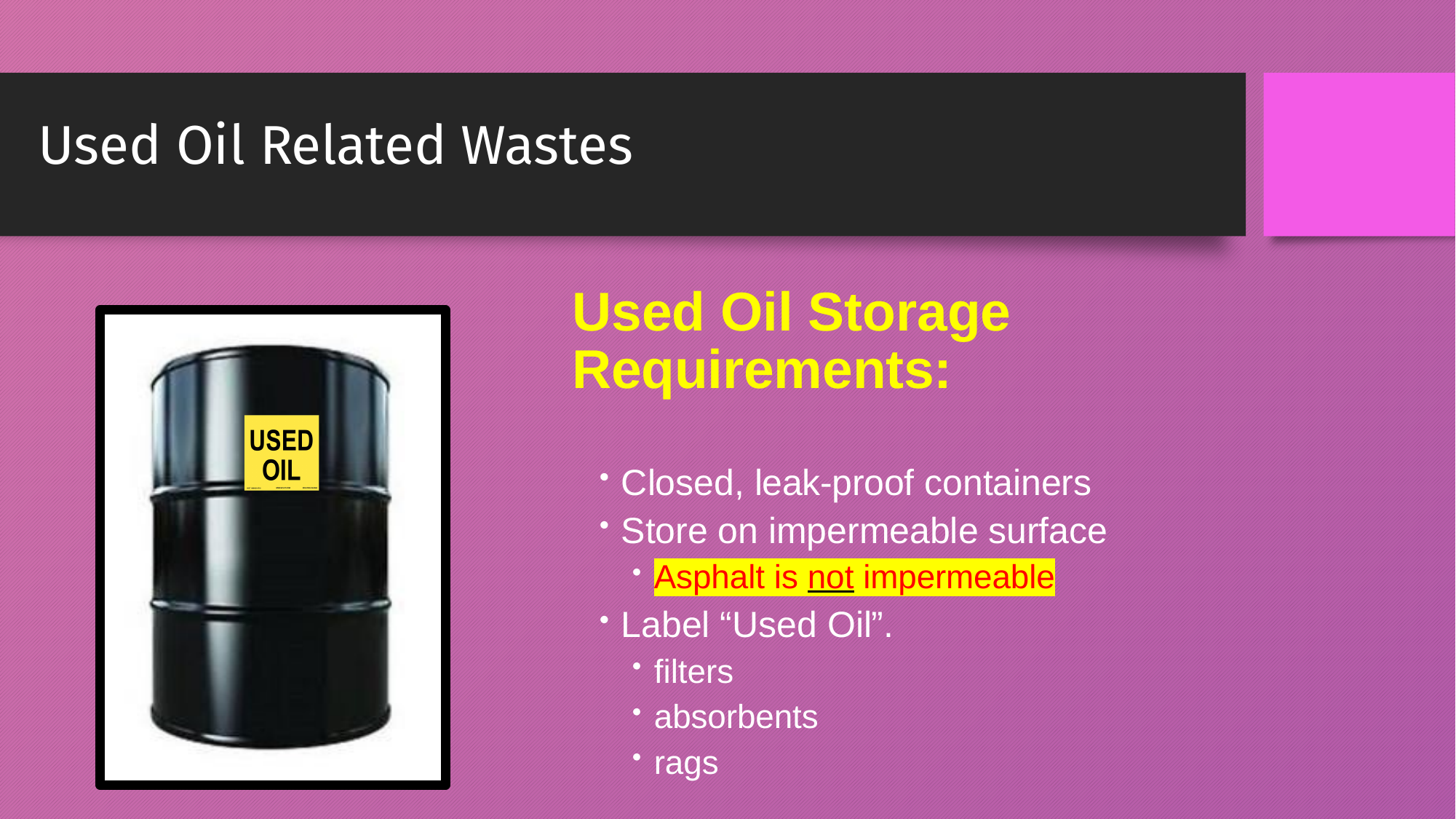

# Used Oil Related Wastes
Used Oil Storage Requirements:

Closed, leak-proof containers
Store on impermeable surface
Asphalt is not impermeable
Label “Used Oil”.
filters
absorbents
rags